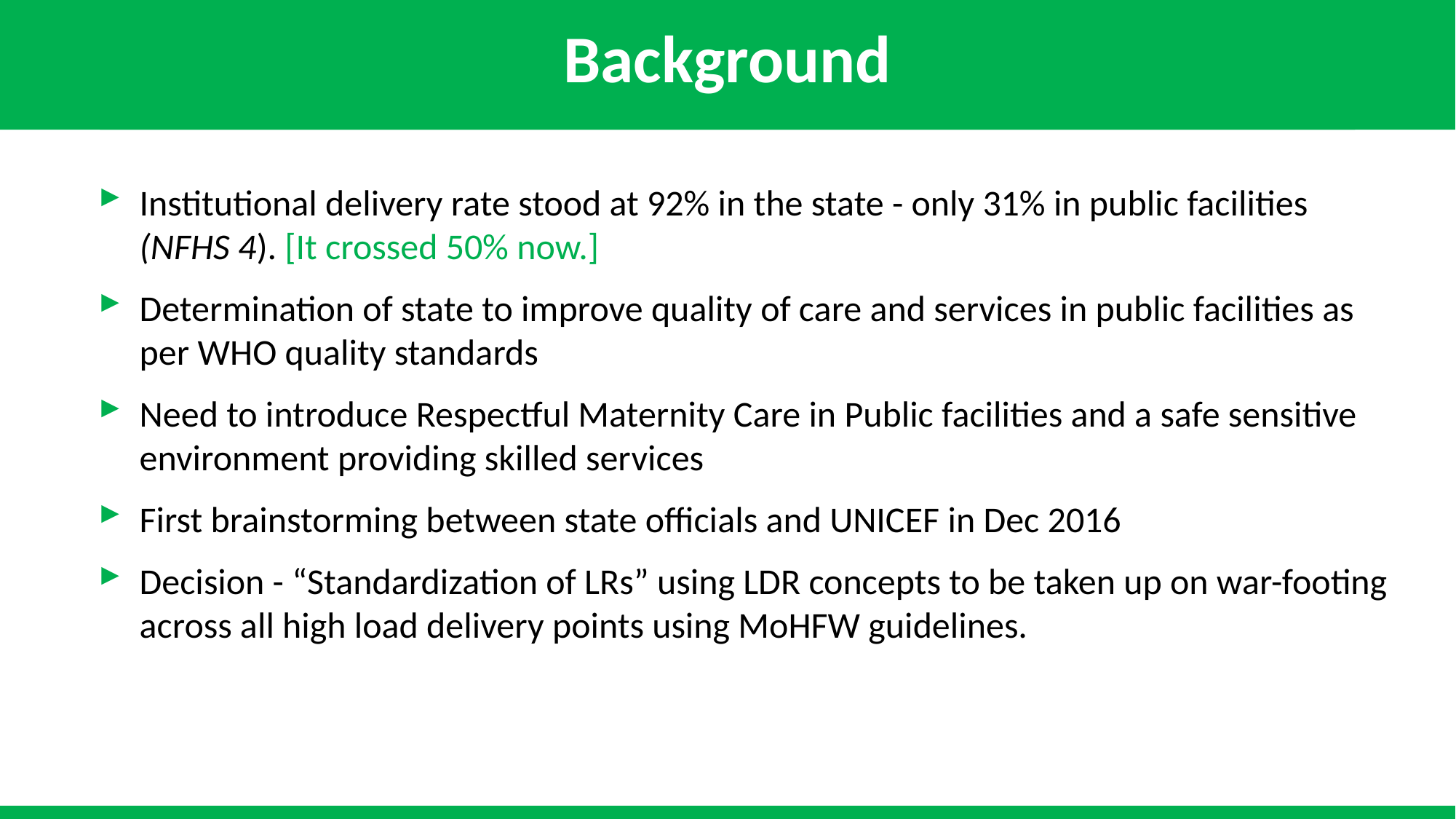

# Background

Institutional delivery rate stood at 92% in the state - only 31% in public facilities (NFHS 4). [It crossed 50% now.]
Determination of state to improve quality of care and services in public facilities as per WHO quality standards
Need to introduce Respectful Maternity Care in Public facilities and a safe sensitive environment providing skilled services
First brainstorming between state officials and UNICEF in Dec 2016
Decision - “Standardization of LRs” using LDR concepts to be taken up on war-footing across all high load delivery points using MoHFW guidelines.